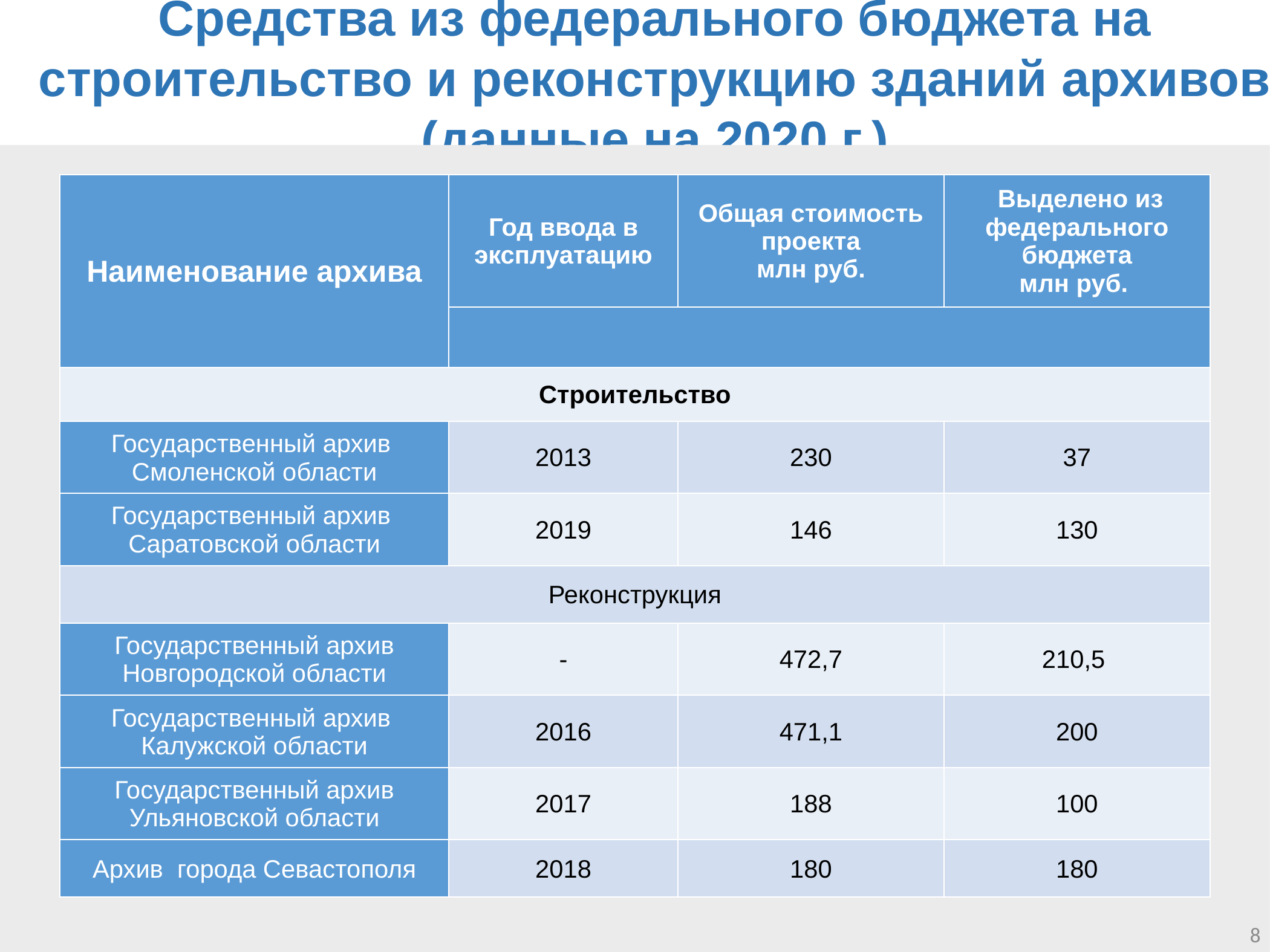

Средства из федерального бюджета на строительство и реконструкцию зданий архивов (данные на 2020 г.)

| Наименование архива | Год ввода в эксплуатацию | Общая стоимость проекта млн руб. | Выделено из федерального бюджета млн руб. |
| --- | --- | --- | --- |
|  |  | 2022 |  |
| Строительство |  |  |  |
| Государственный архив Смоленской области | 2013 | 230 | 37 |
| Государственный архив Саратовской области | 2019 | 146 | 130 |
| Реконструкция |  |  |  |
| Государственный архив Новгородской области | - | 472,7 | 210,5 |
| Государственный архив Калужской области | 2016 | 471,1 | 200 |
| Государственный архив Ульяновской области | 2017 | 188 | 100 |
| Архив города Севастополя | 2018 | 180 | 180 |

8